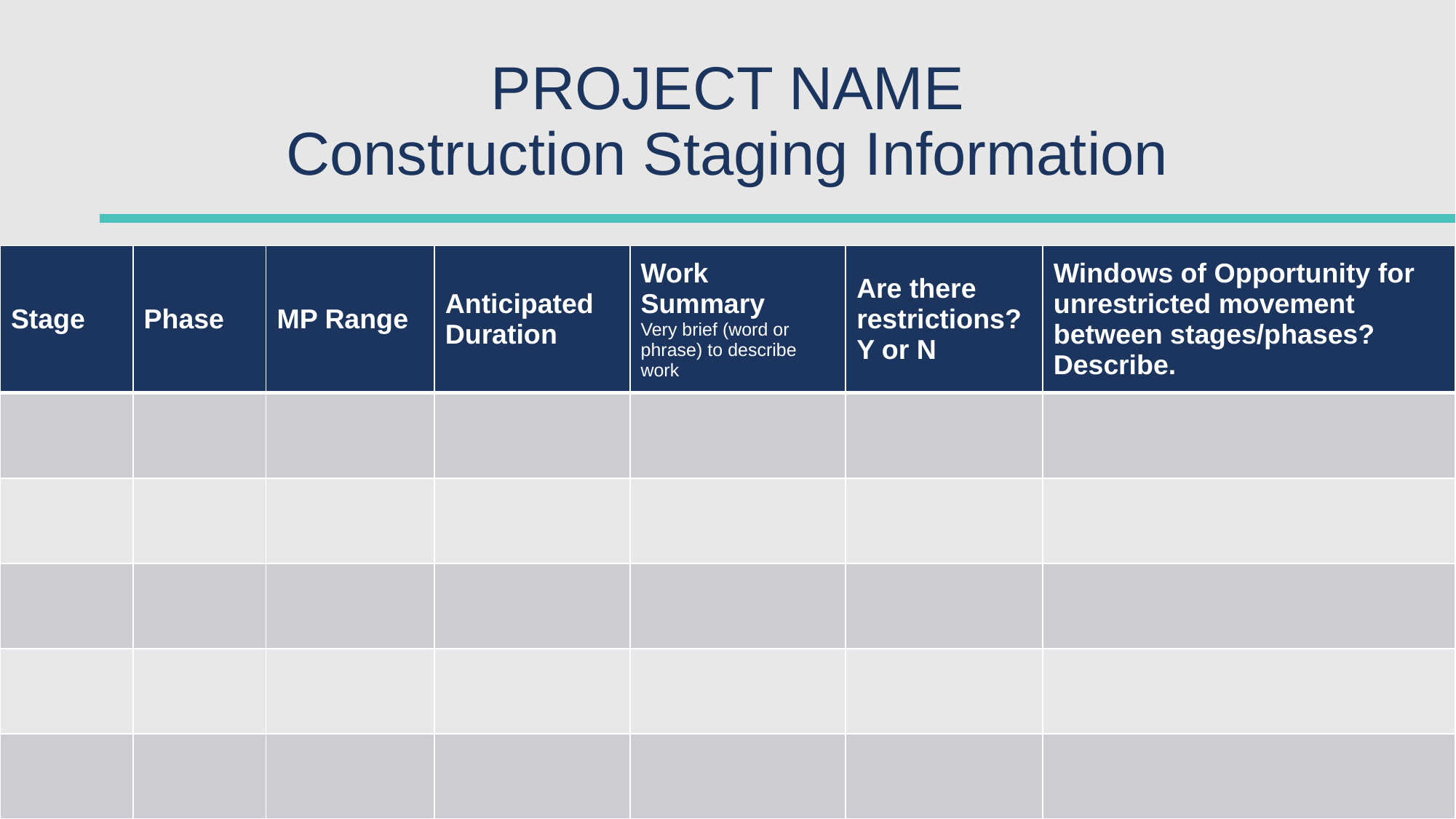

# PROJECT NAME Construction Staging Information
| Stage | Phase | MP Range | Anticipated Duration | Work Summary Very brief (word or phrase) to describe work | Are there restrictions? Y or N | Windows of Opportunity for unrestricted movement between stages/phases? Describe. |
| --- | --- | --- | --- | --- | --- | --- |
|  |  |  |  |  |  |  |
|  |  |  |  |  |  |  |
|  |  |  |  |  |  |  |
|  |  |  |  |  |  |  |
|  |  |  |  |  |  |  |
12